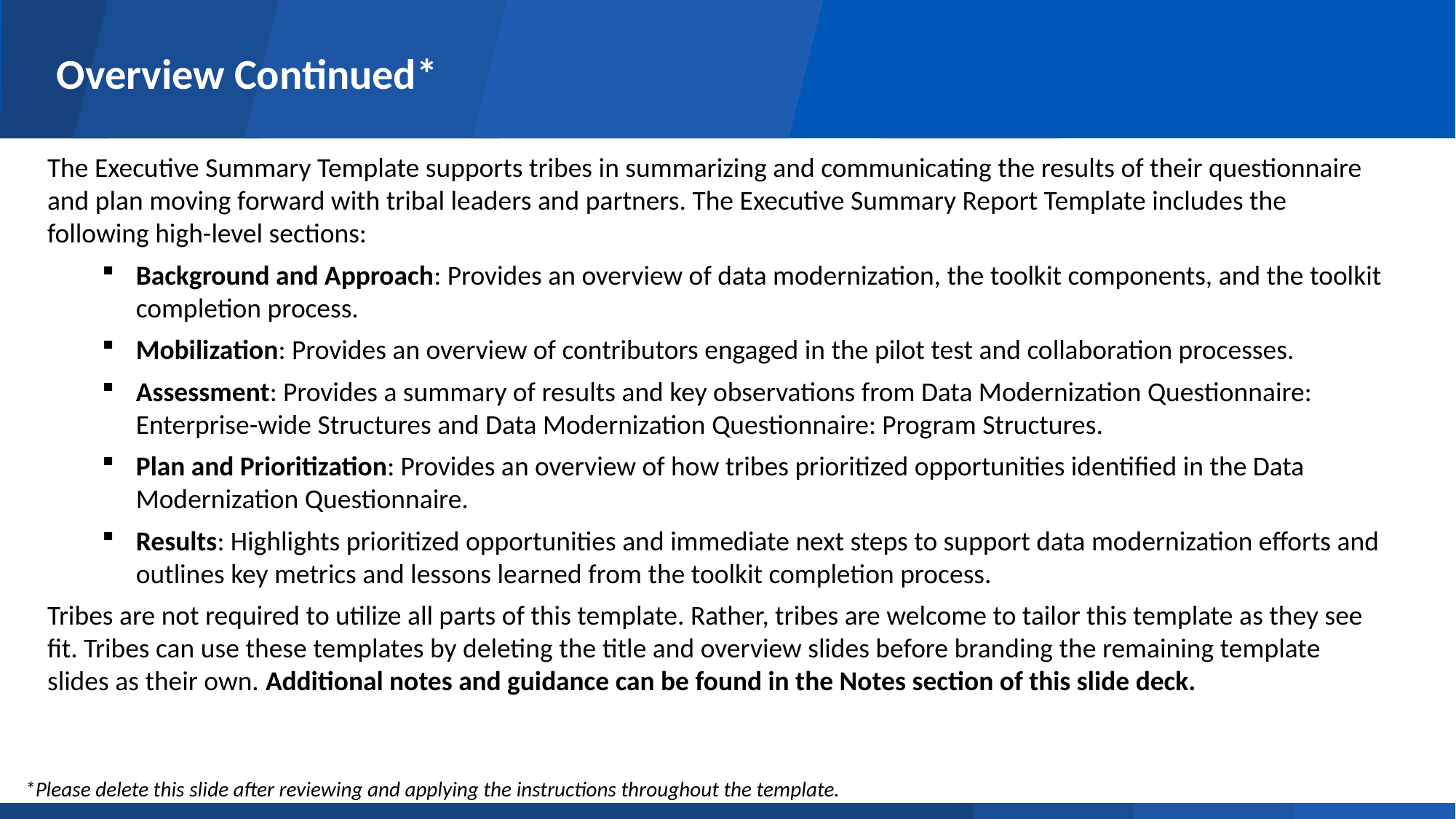

# Overview Continued*
The Executive Summary Template supports tribes in summarizing and communicating the results of their questionnaire and plan moving forward with tribal leaders and partners. The Executive Summary Report Template includes the following high-level sections:
Background and Approach: Provides an overview of data modernization, the toolkit components, and the toolkit completion process.
Mobilization: Provides an overview of contributors engaged in the pilot test and collaboration processes.
Assessment: Provides a summary of results and key observations from Data Modernization Questionnaire: Enterprise-wide Structures and Data Modernization Questionnaire: Program Structures.
Plan and Prioritization: Provides an overview of how tribes prioritized opportunities identified in the Data Modernization Questionnaire.
Results: Highlights prioritized opportunities and immediate next steps to support data modernization efforts and outlines key metrics and lessons learned from the toolkit completion process.
Tribes are not required to utilize all parts of this template. Rather, tribes are welcome to tailor this template as they see fit. Tribes can use these templates by deleting the title and overview slides before branding the remaining template slides as their own. Additional notes and guidance can be found in the Notes section of this slide deck.

*Please delete this slide after reviewing and applying the instructions throughout the template.